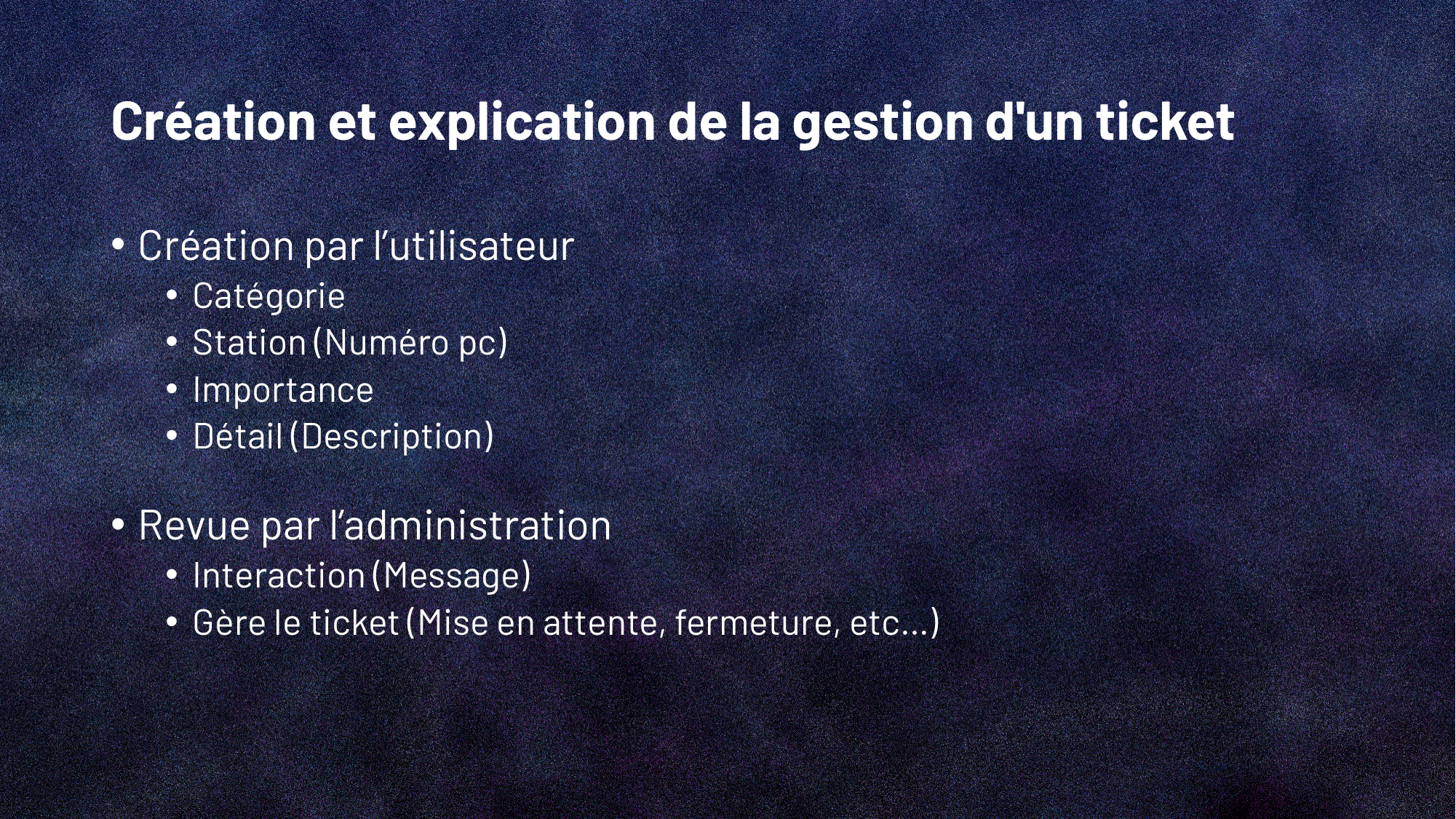

# Création et explication de la gestion d'un ticket
Création par l’utilisateur
Catégorie
Station (Numéro pc)
Importance
Détail (Description)
Revue par l’administration
Interaction (Message)
Gère le ticket (Mise en attente, fermeture, etc…)